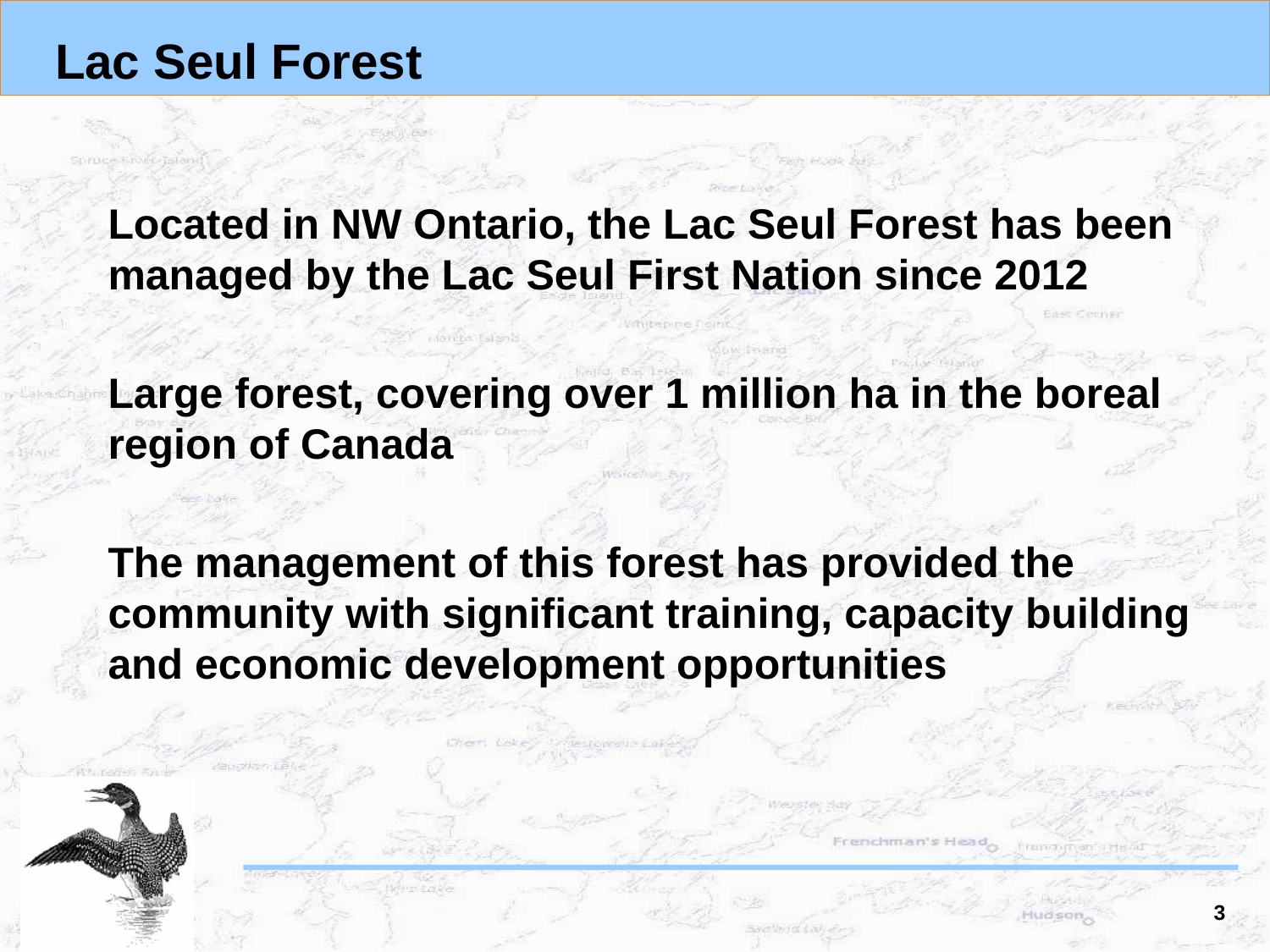

# Lac Seul Forest
Located in NW Ontario, the Lac Seul Forest has been managed by the Lac Seul First Nation since 2012

Large forest, covering over 1 million ha in the boreal region of Canada

The management of this forest has provided the community with significant training, capacity building and economic development opportunities

3